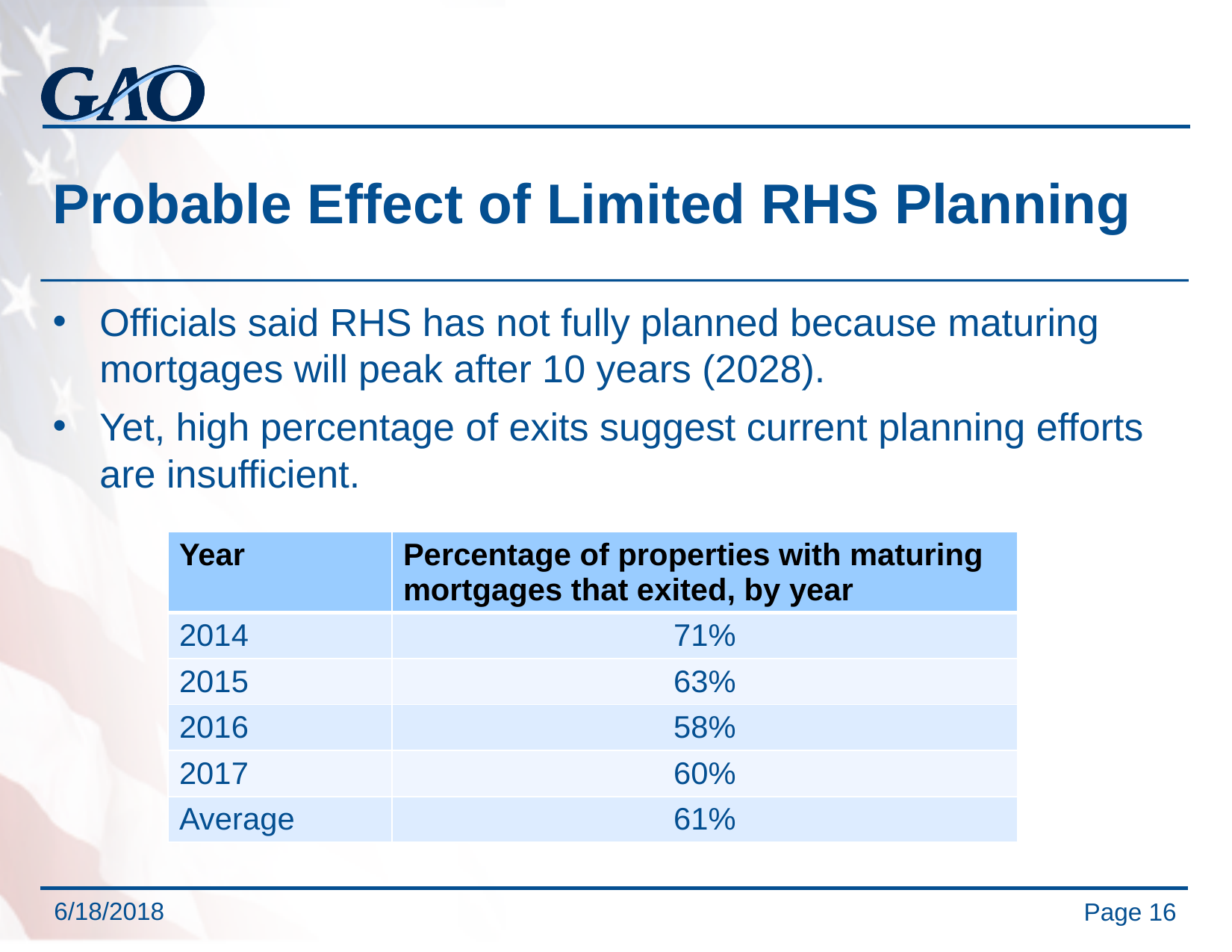

# Probable Effect of Limited RHS Planning
Officials said RHS has not fully planned because maturing mortgages will peak after 10 years (2028).
Yet, high percentage of exits suggest current planning efforts are insufficient.

| Year | Percentage of properties with maturing mortgages that exited, by year |
| --- | --- |
| 2014 | 71% |
| 2015 | 63% |
| 2016 | 58% |
| 2017 | 60% |
| Average | 61% |
Page 16